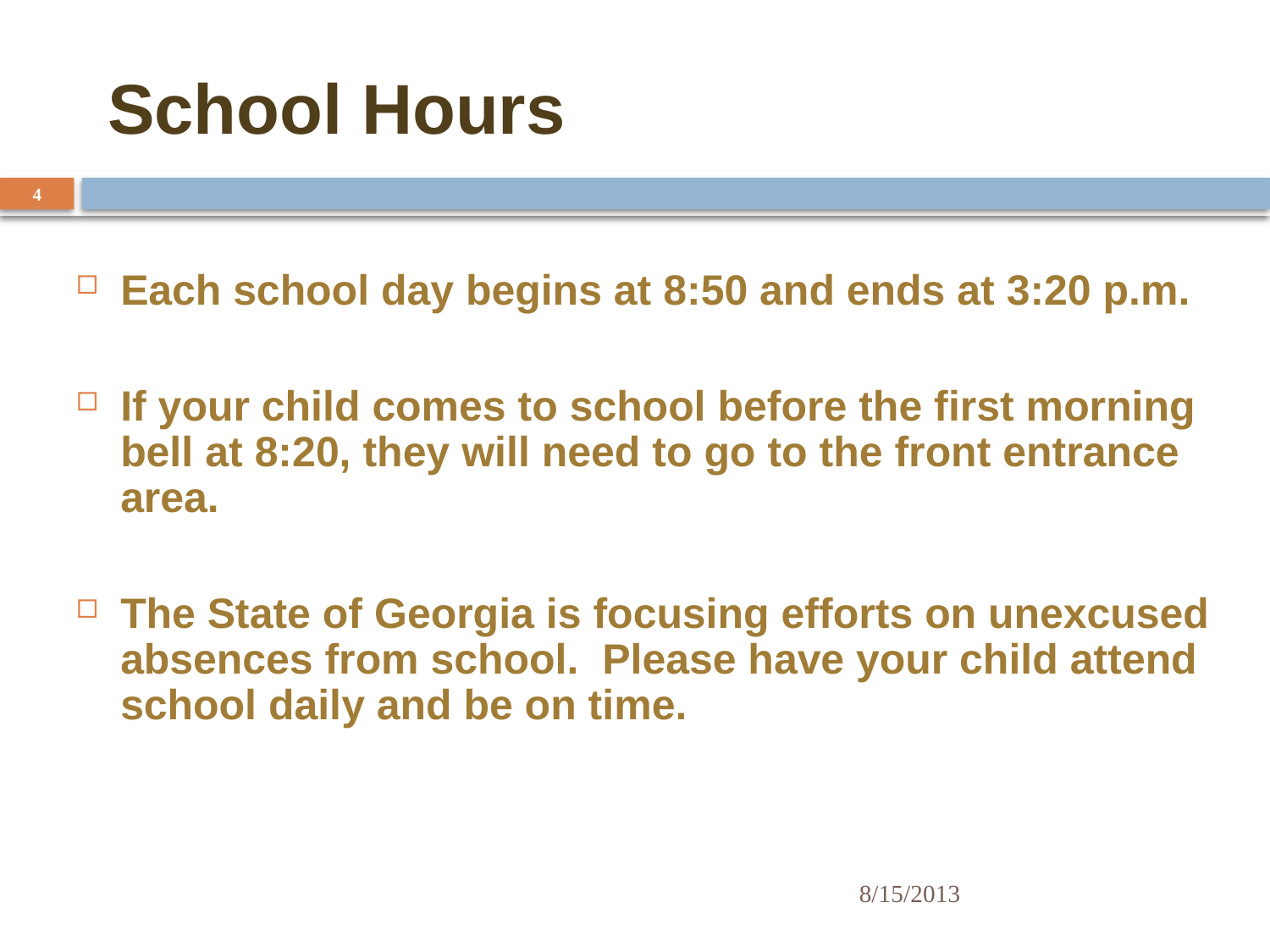

# School Hours
4

Each school day begins at 8:50 and ends at 3:20 p.m.

If your child comes to school before the first morning bell at 8:20, they will need to go to the front entrance area.

The State of Georgia is focusing efforts on unexcused absences from school.  Please have your child attend school daily and be on time.
8/15/2013